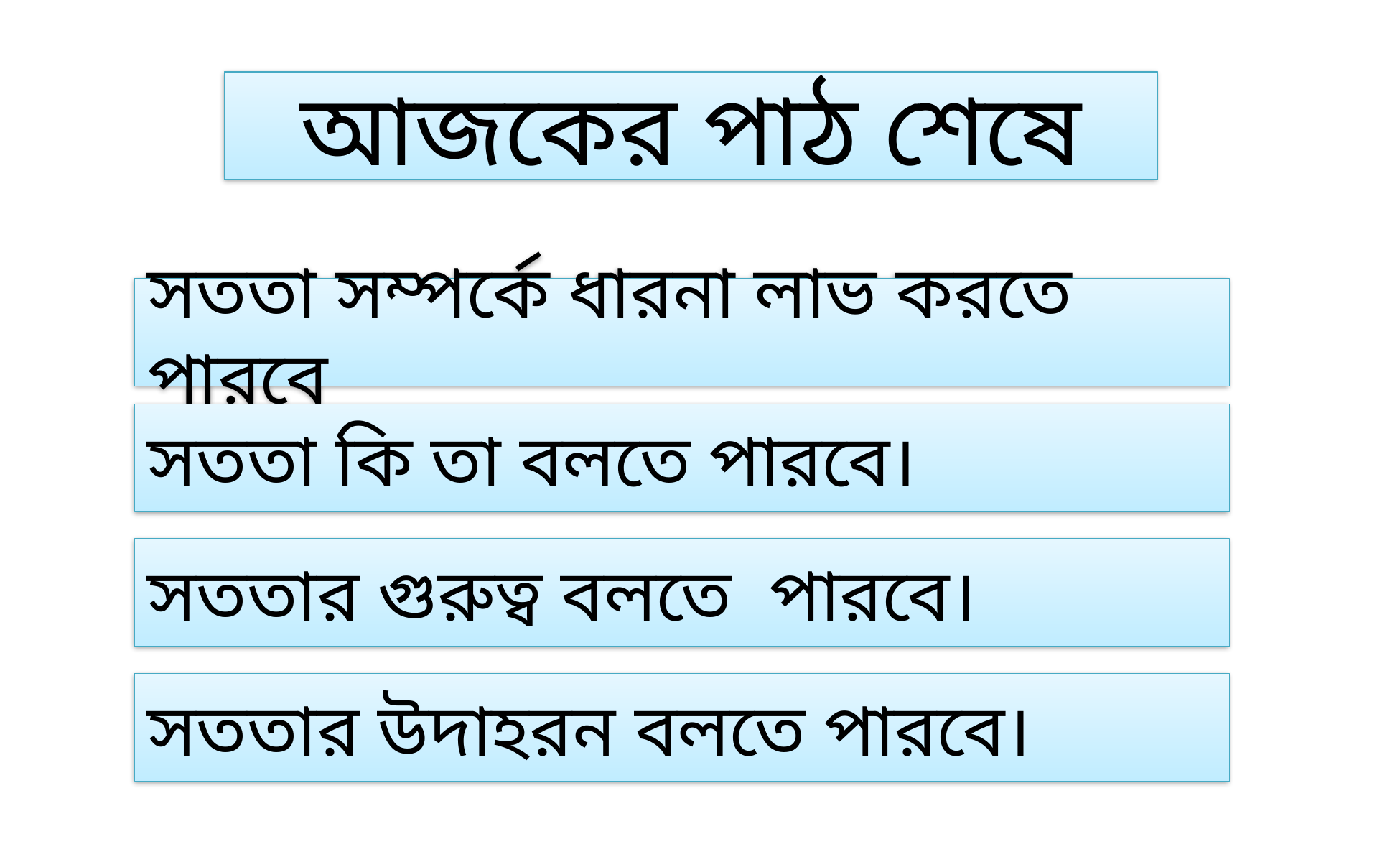

আজকের পাঠ শেষে
সততা সম্পর্কে ধারনা লাভ করতে পারবে
সততা কি তা বলতে পারবে।
সততার গুরুত্ব বলতে  পারবে।
সততার উদাহরন বলতে পারবে।